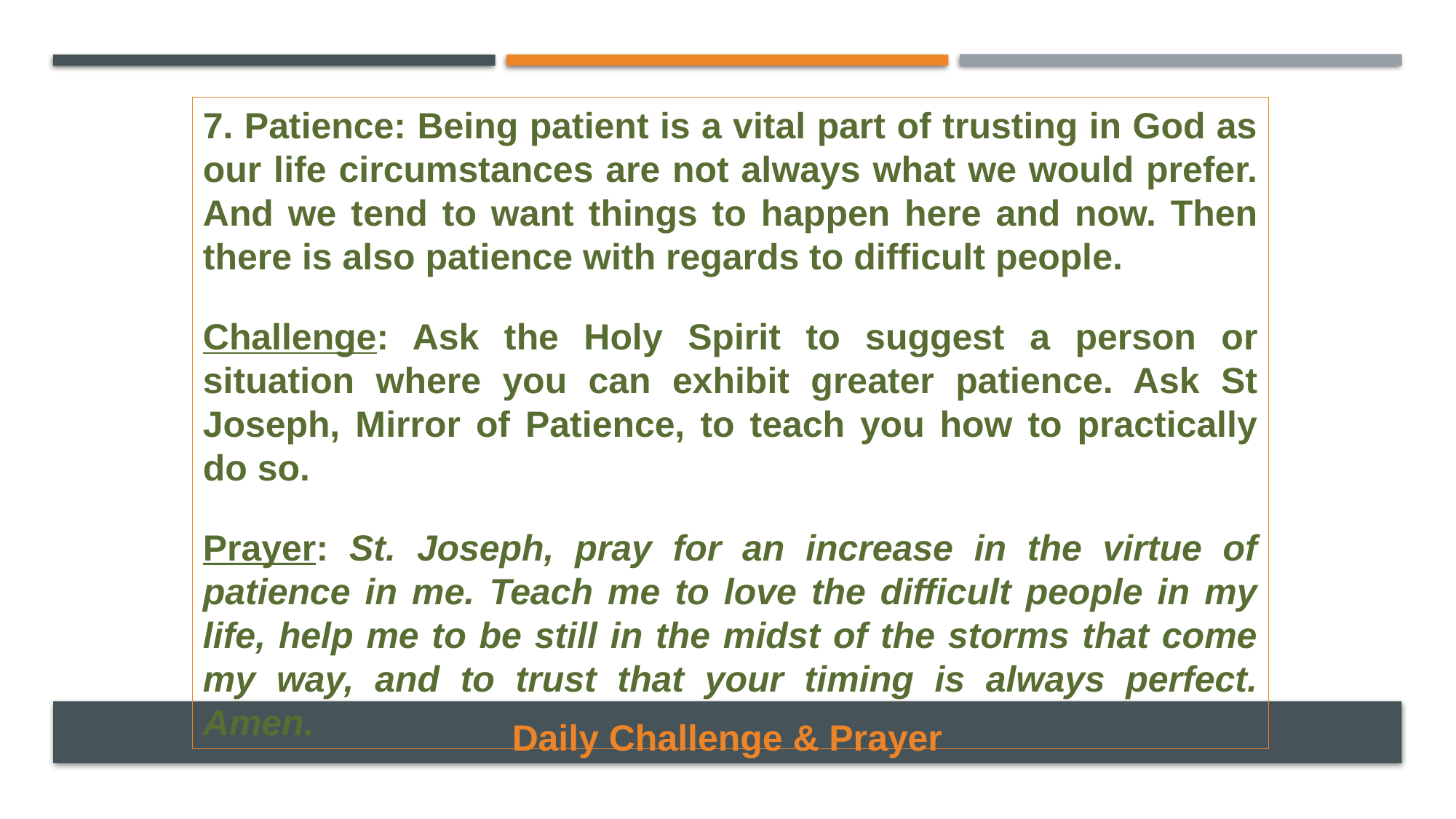

7. Patience: Being patient is a vital part of trusting in God as our life circumstances are not always what we would prefer. And we tend to want things to happen here and now. Then there is also patience with regards to difficult people.
Challenge: Ask the Holy Spirit to suggest a person or situation where you can exhibit greater patience. Ask St Joseph, Mirror of Patience, to teach you how to practically do so.
Prayer: St. Joseph, pray for an increase in the virtue of patience in me. Teach me to love the difficult people in my life, help me to be still in the midst of the storms that come my way, and to trust that your timing is always perfect. Amen.

Daily Challenge & Prayer